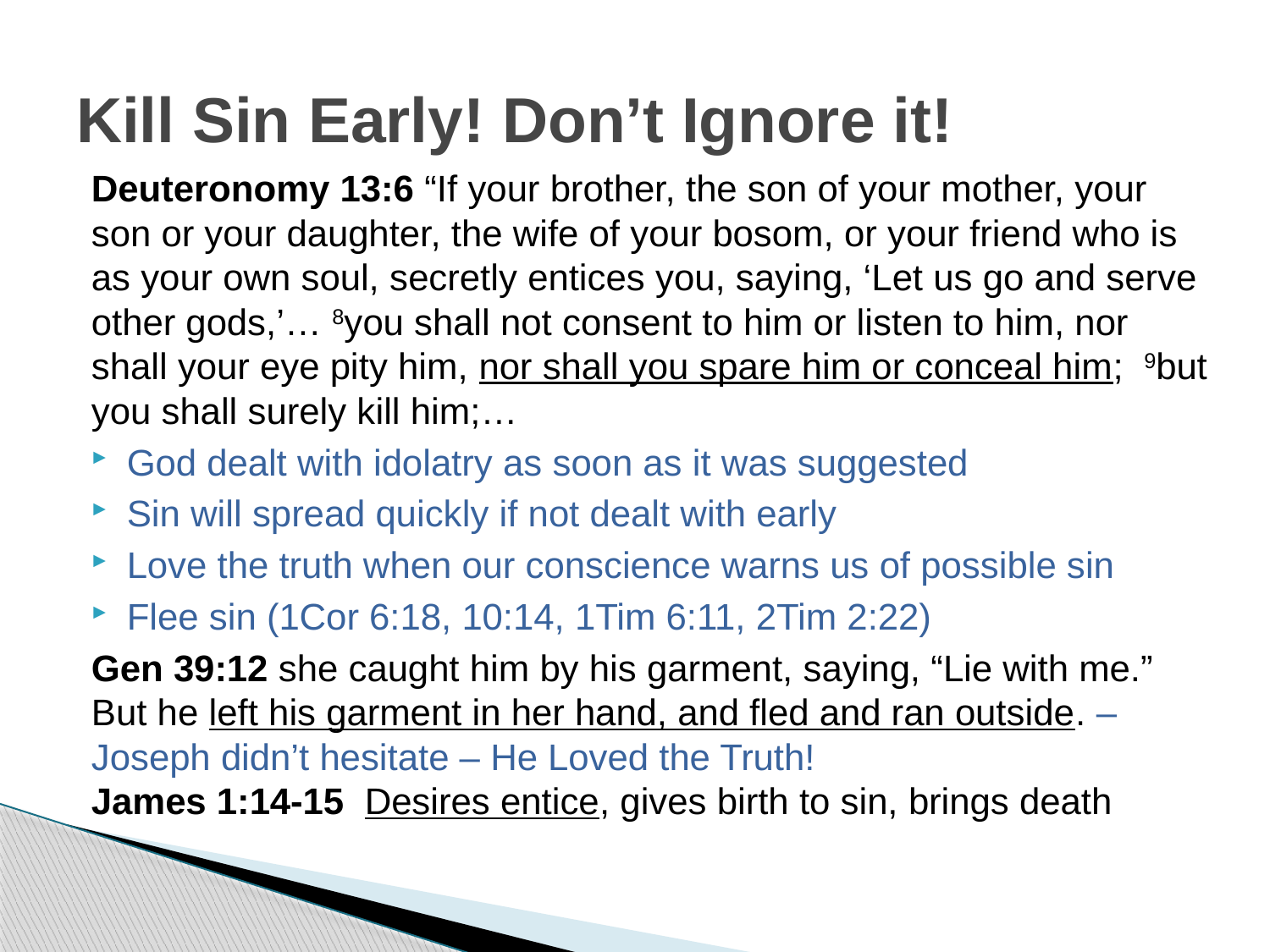

# Kill Sin Early! Don’t Ignore it!
Deuteronomy 13:6 “If your brother, the son of your mother, your son or your daughter, the wife of your bosom, or your friend who is as your own soul, secretly entices you, saying, ‘Let us go and serve other gods,’… 8you shall not consent to him or listen to him, nor shall your eye pity him, nor shall you spare him or conceal him;  9but you shall surely kill him;…
God dealt with idolatry as soon as it was suggested
Sin will spread quickly if not dealt with early
Love the truth when our conscience warns us of possible sin
Flee sin (1Cor 6:18, 10:14, 1Tim 6:11, 2Tim 2:22)
Gen 39:12 she caught him by his garment, saying, “Lie with me.” But he left his garment in her hand, and fled and ran outside. – Joseph didn’t hesitate – He Loved the Truth!
James 1:14-15  Desires entice, gives birth to sin, brings death